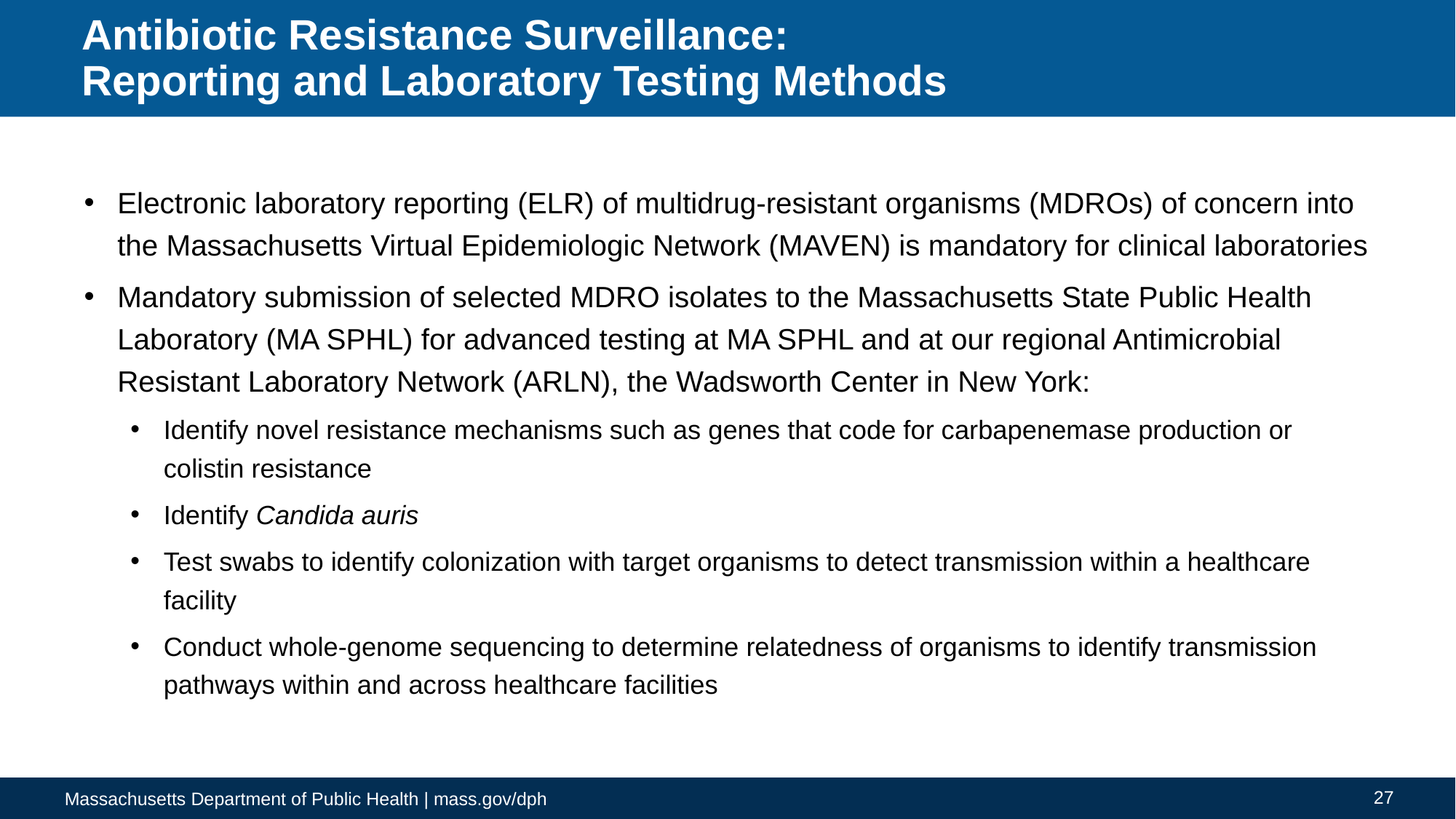

# Antibiotic Resistance Surveillance: Reporting and Laboratory Testing Methods
Electronic laboratory reporting (ELR) of multidrug-resistant organisms (MDROs) of concern into the Massachusetts Virtual Epidemiologic Network (MAVEN) is mandatory for clinical laboratories
Mandatory submission of selected MDRO isolates to the Massachusetts State Public Health Laboratory (MA SPHL) for advanced testing at MA SPHL and at our regional Antimicrobial Resistant Laboratory Network (ARLN), the Wadsworth Center in New York:
Identify novel resistance mechanisms such as genes that code for carbapenemase production or
colistin resistance
Identify Candida auris
Test swabs to identify colonization with target organisms to detect transmission within a healthcare facility
Conduct whole-genome sequencing to determine relatedness of organisms to identify transmission pathways within and across healthcare facilities
27